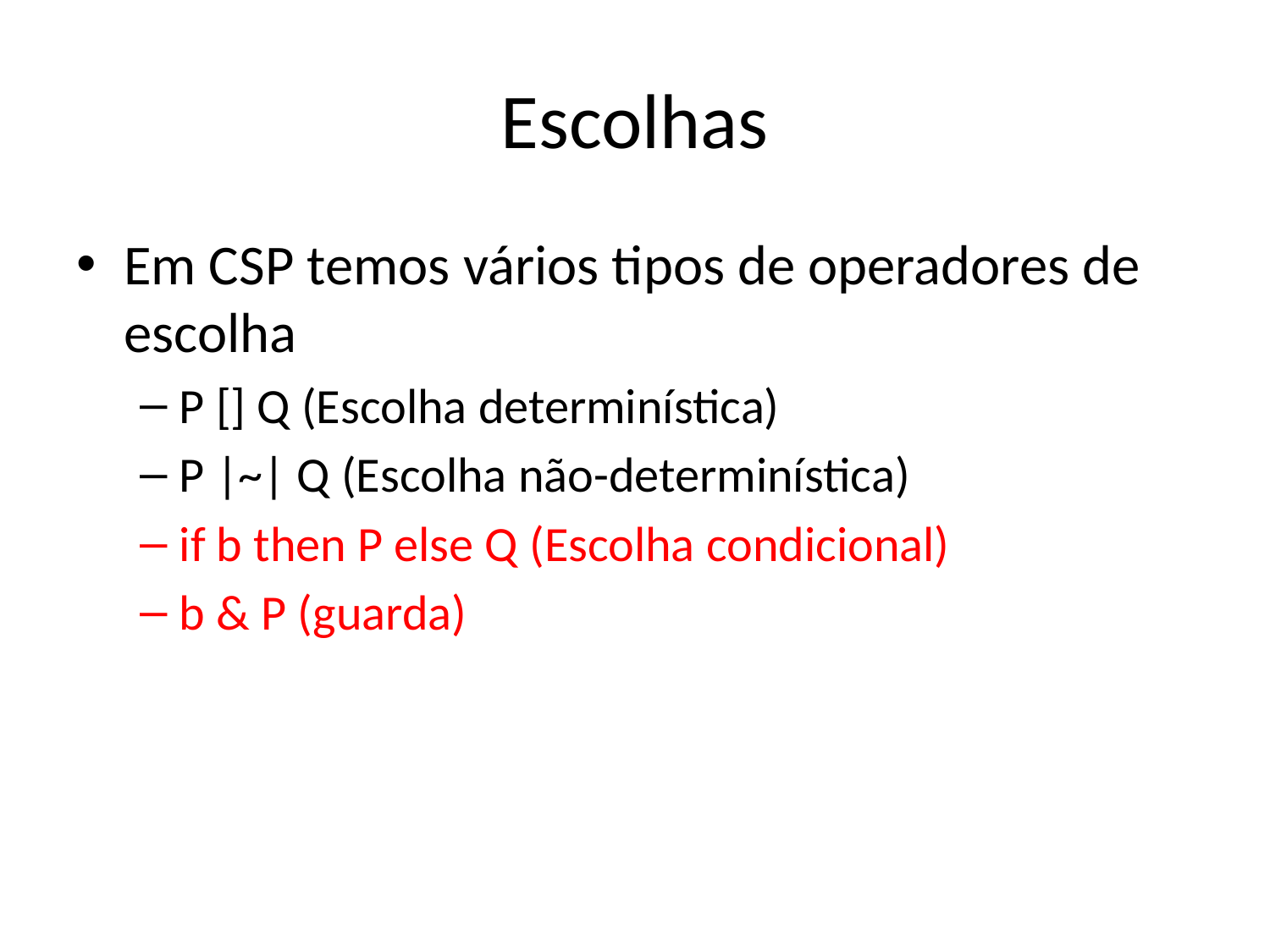

# Escolhas
Em CSP temos vários tipos de operadores de escolha
P [] Q (Escolha determinística)
P |~| Q (Escolha não-determinística)
if b then P else Q (Escolha condicional)
b & P (guarda)